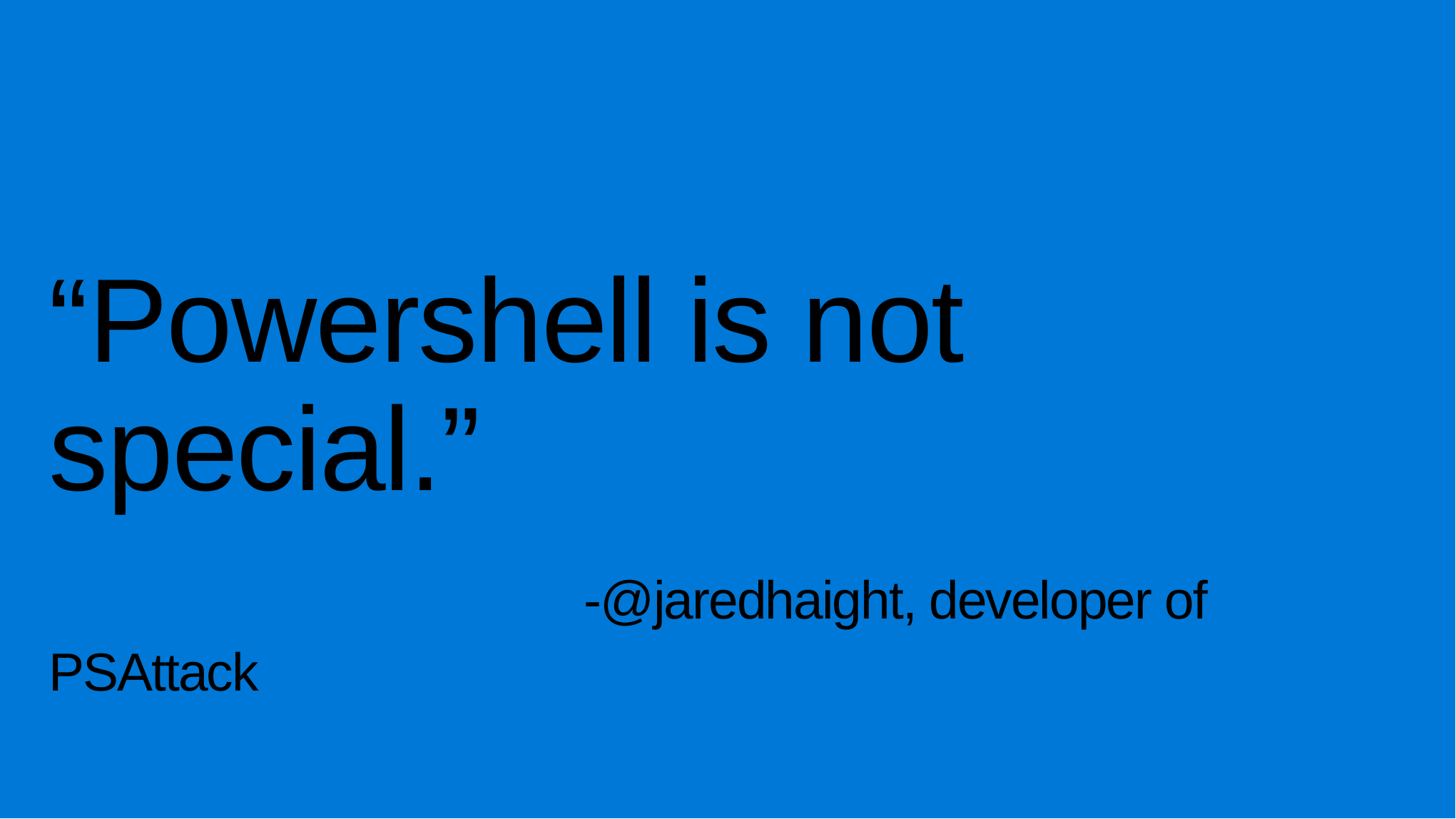

# “Powershell is not special.” -@jaredhaight, developer of PSAttack